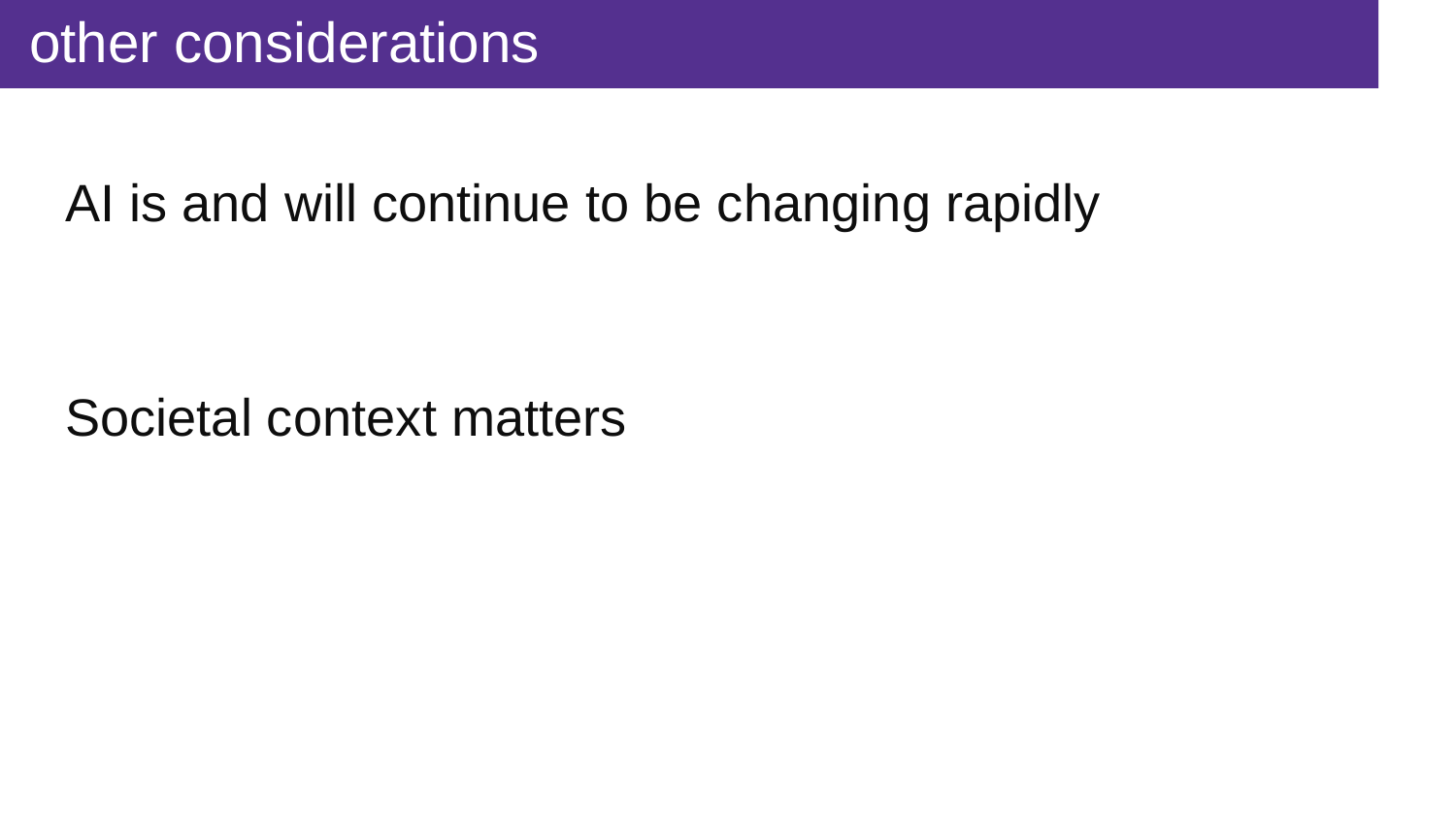

other considerations

AI is and will continue to be changing rapidly
Societal context matters